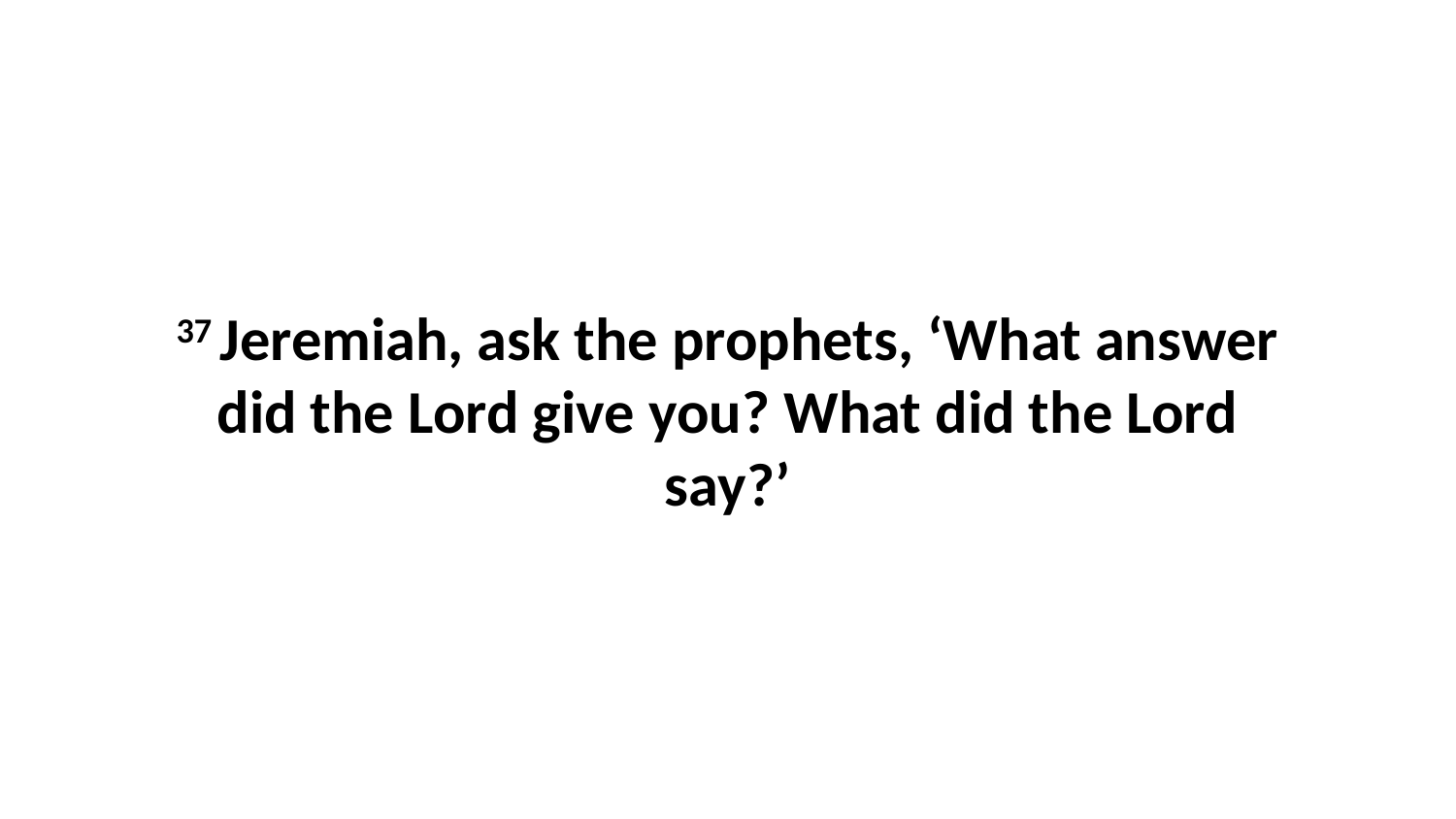

37 Jeremiah, ask the prophets, ‘What answer did the Lord give you? What did the Lord say?’